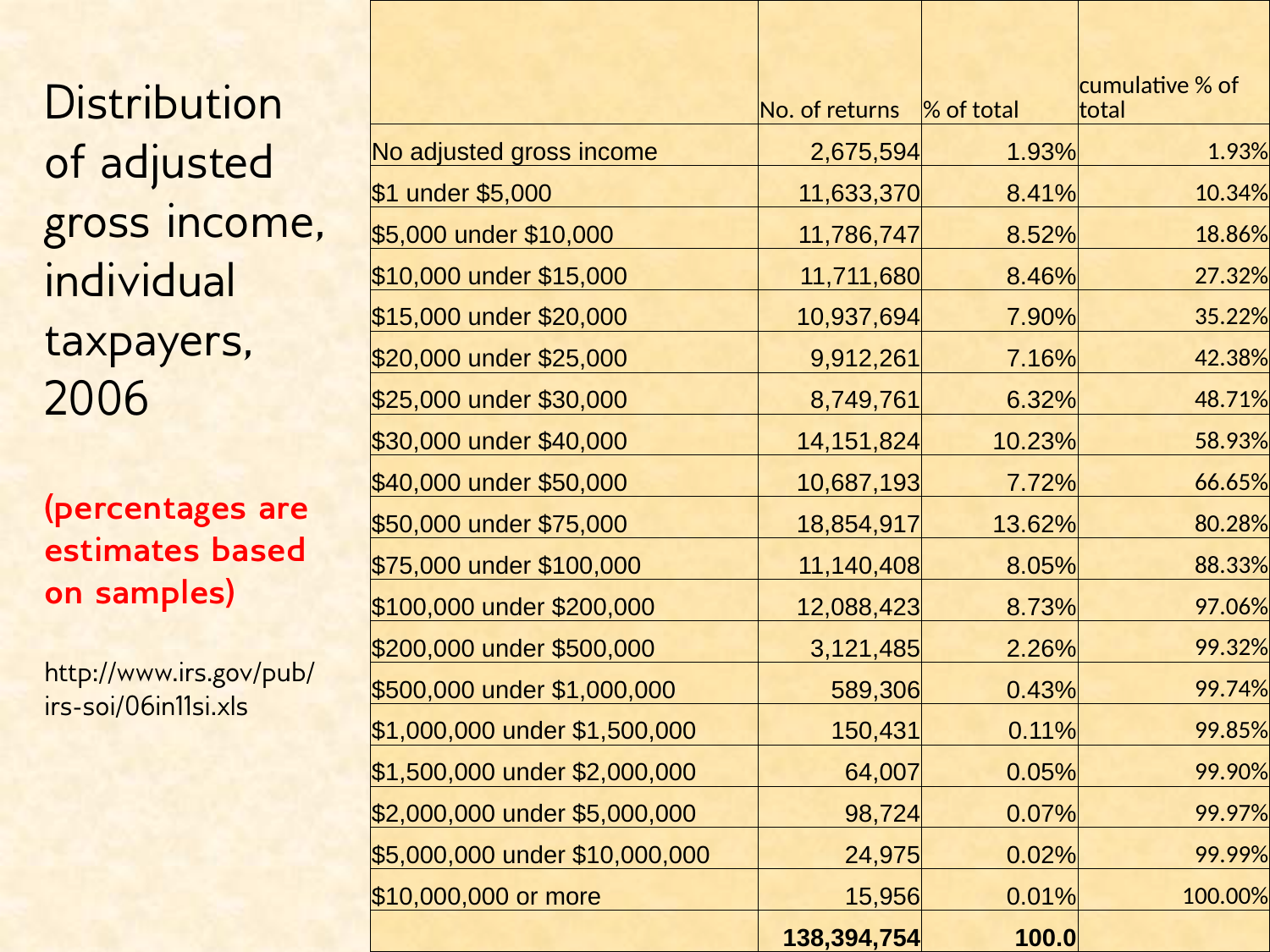

|  | No. of returns | % of total | cumulative % of total |
| --- | --- | --- | --- |
| No adjusted gross income | 2,675,594 | 1.93% | 1.93% |
| $1 under $5,000 | 11,633,370 | 8.41% | 10.34% |
| $5,000 under $10,000 | 11,786,747 | 8.52% | 18.86% |
| $10,000 under $15,000 | 11,711,680 | 8.46% | 27.32% |
| $15,000 under $20,000 | 10,937,694 | 7.90% | 35.22% |
| $20,000 under $25,000 | 9,912,261 | 7.16% | 42.38% |
| $25,000 under $30,000 | 8,749,761 | 6.32% | 48.71% |
| $30,000 under $40,000 | 14,151,824 | 10.23% | 58.93% |
| $40,000 under $50,000 | 10,687,193 | 7.72% | 66.65% |
| $50,000 under $75,000 | 18,854,917 | 13.62% | 80.28% |
| $75,000 under $100,000 | 11,140,408 | 8.05% | 88.33% |
| $100,000 under $200,000 | 12,088,423 | 8.73% | 97.06% |
| $200,000 under $500,000 | 3,121,485 | 2.26% | 99.32% |
| $500,000 under $1,000,000 | 589,306 | 0.43% | 99.74% |
| $1,000,000 under $1,500,000 | 150,431 | 0.11% | 99.85% |
| $1,500,000 under $2,000,000 | 64,007 | 0.05% | 99.90% |
| $2,000,000 under $5,000,000 | 98,724 | 0.07% | 99.97% |
| $5,000,000 under $10,000,000 | 24,975 | 0.02% | 99.99% |
| $10,000,000 or more | 15,956 | 0.01% | 100.00% |
|  | 138,394,754 | 100.0 |  |
Distribution of adjusted gross income, individual taxpayers, 2006

(percentages are estimates based on samples)

http://www.irs.gov/pub/irs-soi/06in11si.xls